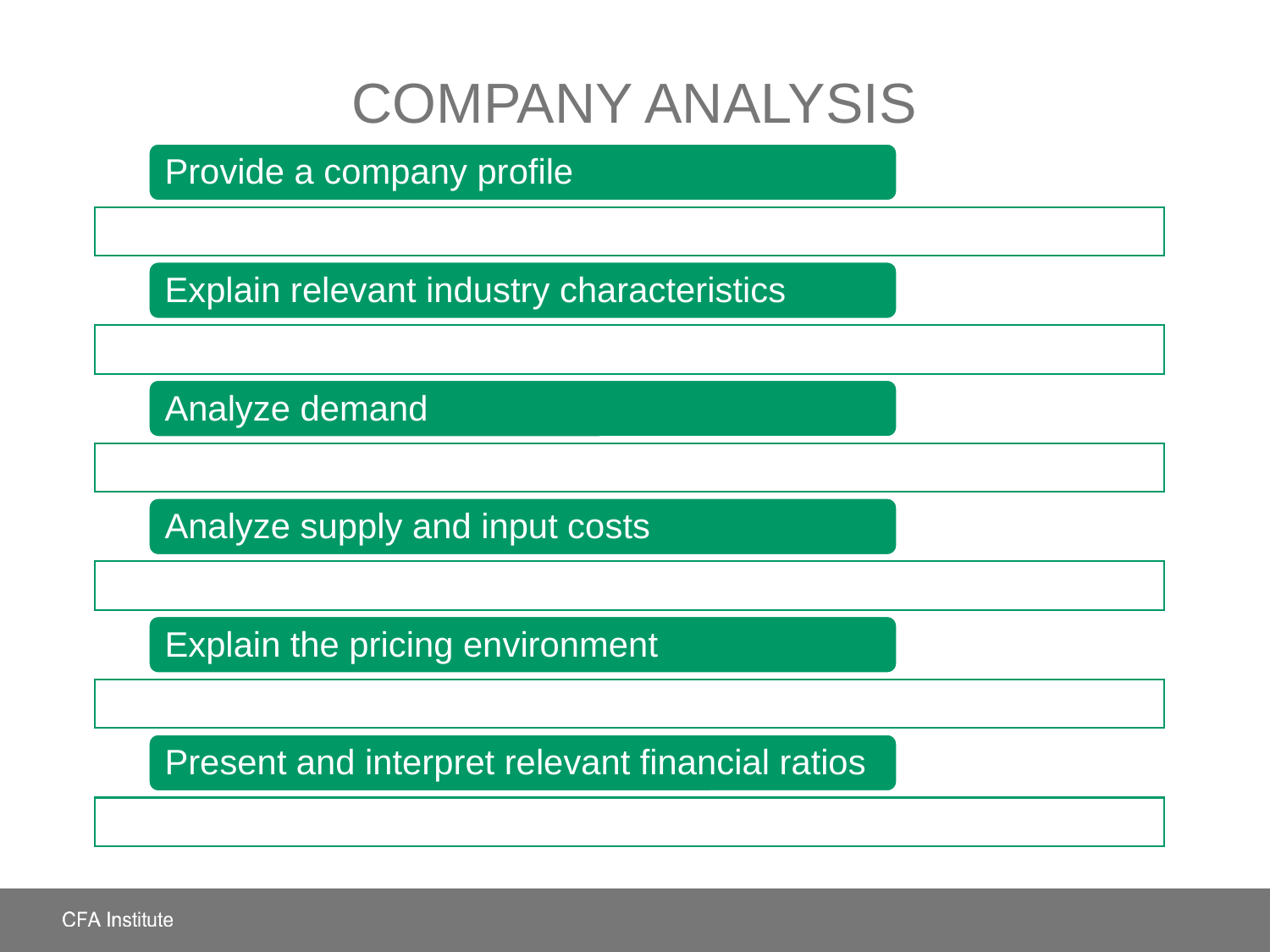

# Company Analysis
Provide a company profile
Explain relevant industry characteristics
Analyze demand
Analyze supply and input costs
Explain the pricing environment
Present and interpret relevant financial ratios